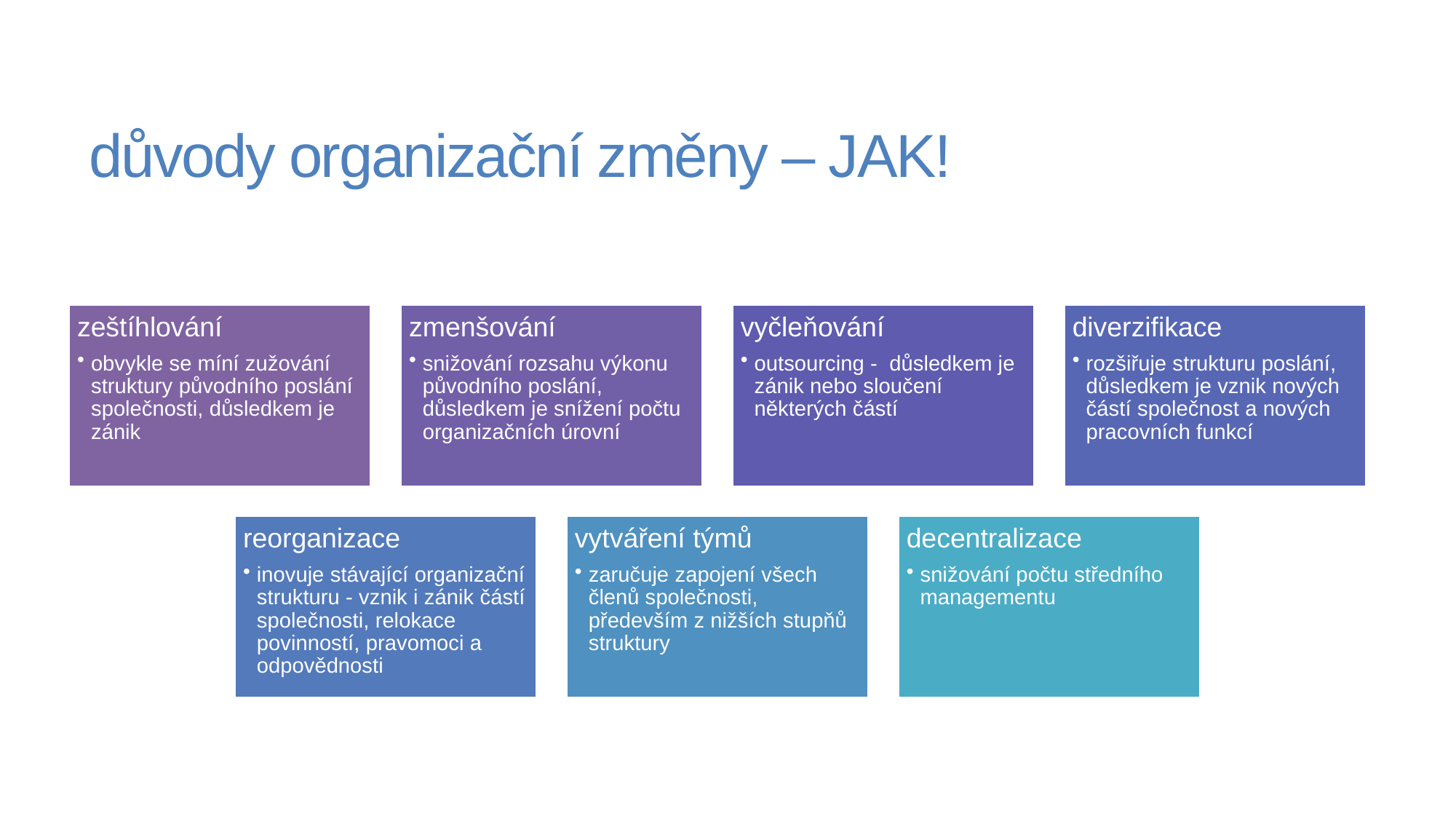

# důvody organizační změny – JAK!
zeštíhlování
obvykle se míní zužování struktury původního poslání společnosti, důsledkem je zánik
zmenšování
snižování rozsahu výkonu původního poslání, důsledkem je snížení počtu organizačních úrovní
vyčleňování
outsourcing -  důsledkem je zánik nebo sloučení některých částí
diverzifikace
rozšiřuje strukturu poslání, důsledkem je vznik nových částí společnost a nových pracovních funkcí
reorganizace
inovuje stávající organizační strukturu - vznik i zánik částí společnosti, relokace povinností, pravomoci a odpovědnosti
vytváření týmů
zaručuje zapojení všech členů společnosti, především z nižších stupňů struktury
decentralizace
snižování počtu středního managementu